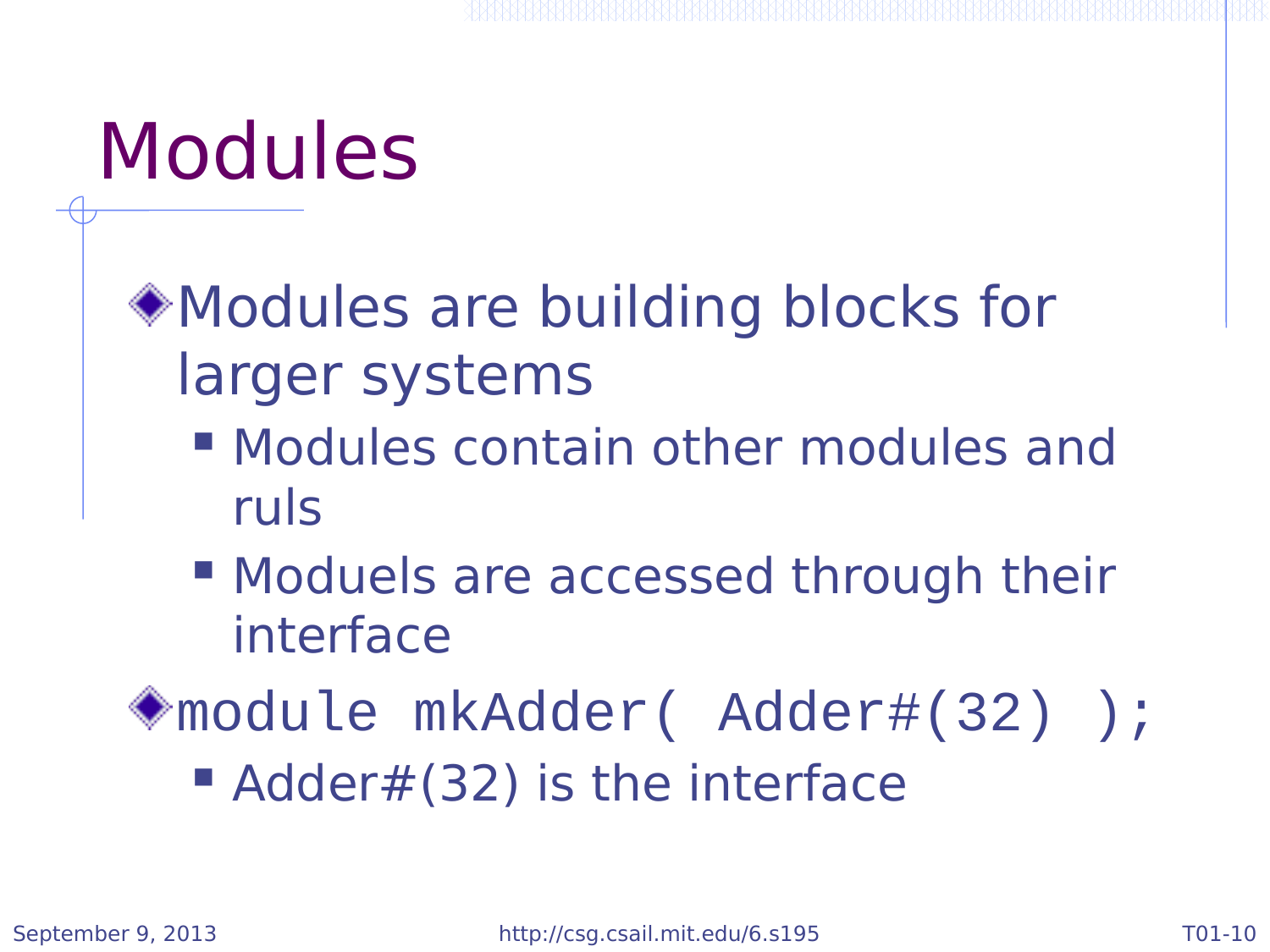

# Modules
Modules are building blocks for larger systems
Modules contain other modules and ruls
Moduels are accessed through their interface
module mkAdder( Adder#(32) );
Adder#(32) is the interface
September 9, 2013
http://csg.csail.mit.edu/6.s195
T01-10